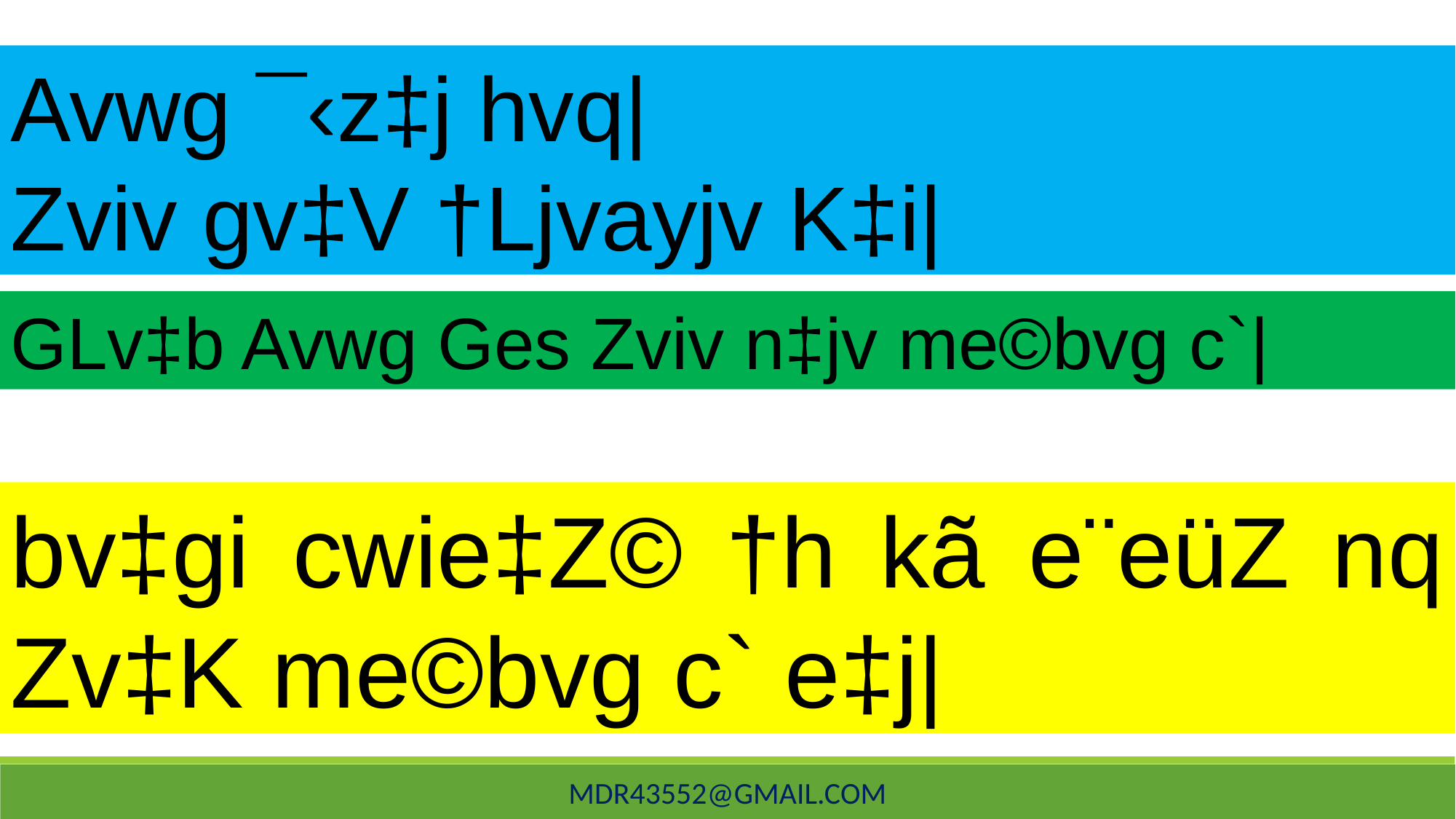

Avwg ¯‹z‡j hvq|
Zviv gv‡V †Ljvayjv K‡i|
GLv‡b Avwg Ges Zviv n‡jv me©bvg c`|
bv‡gi cwie‡Z© †h kã e¨eüZ nq Zv‡K me©bvg c` e‡j|
mdr43552@gmail.com